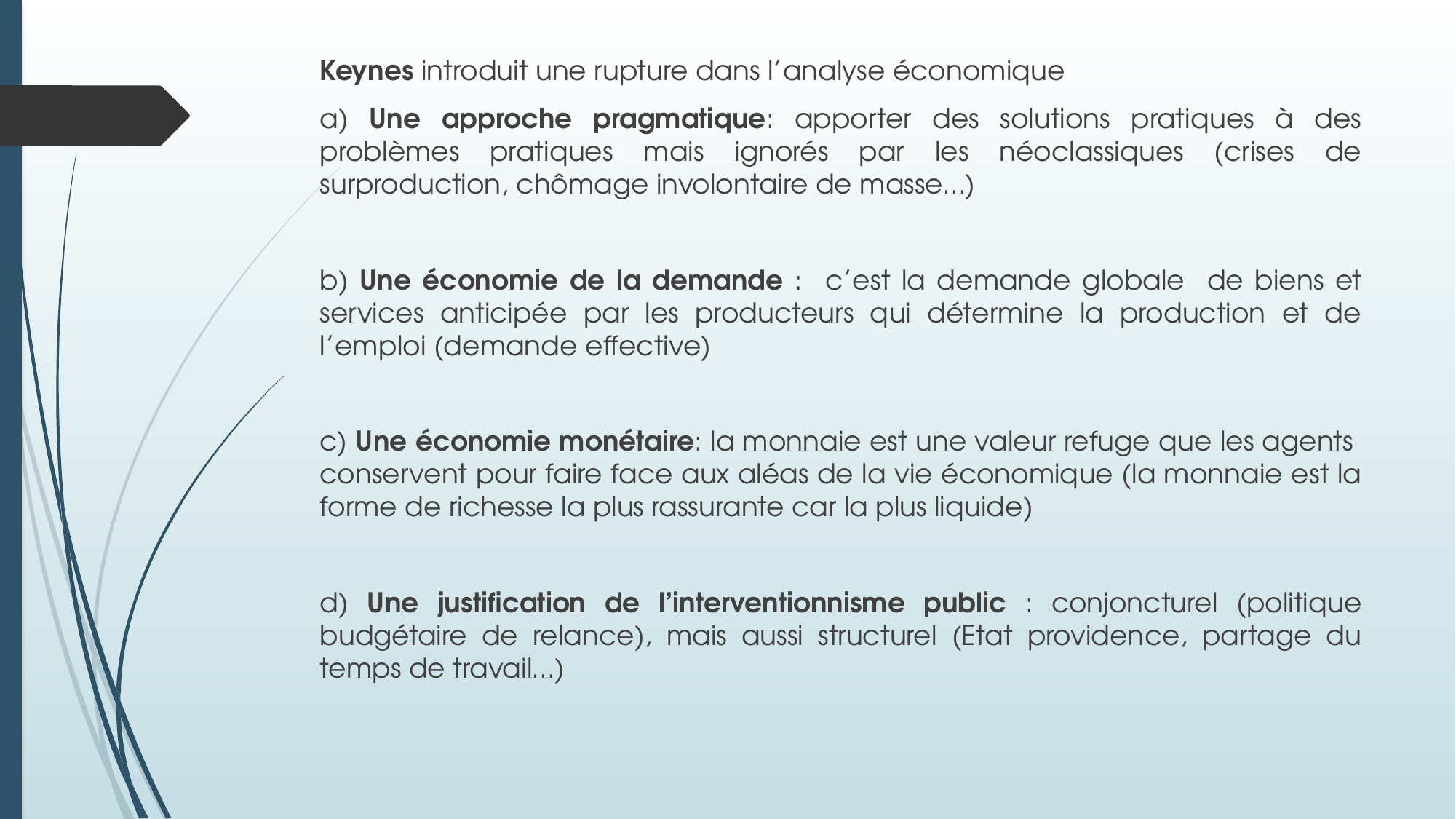

Keynes introduit une rupture dans l’analyse économique
a) Une approche pragmatique: apporter des solutions pratiques à des problèmes pratiques mais ignorés par les néoclassiques (crises de surproduction, chômage involontaire de masse…)

b) Une économie de la demande :  c’est la demande globale  de biens et services anticipée par les producteurs qui détermine la production et de l’emploi (demande effective)

c) Une économie monétaire: la monnaie est une valeur refuge que les agents  conservent pour faire face aux aléas de la vie économique (la monnaie est la forme de richesse la plus rassurante car la plus liquide)

d) Une justification de l’interventionnisme public : conjoncturel (politique budgétaire de relance), mais aussi structurel (Etat providence, partage du temps de travail…)